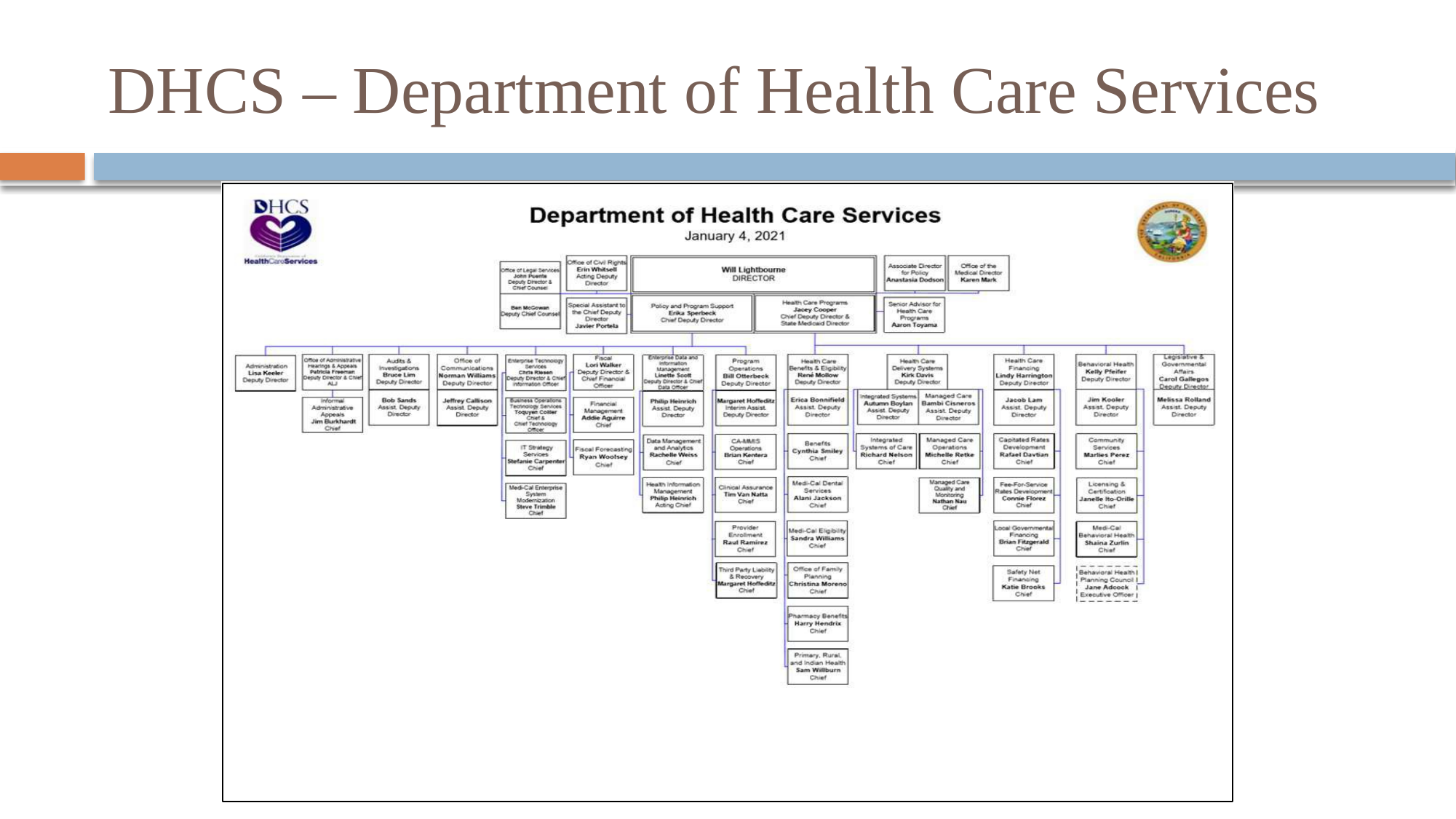

# DHCS – Department of Health Care Services